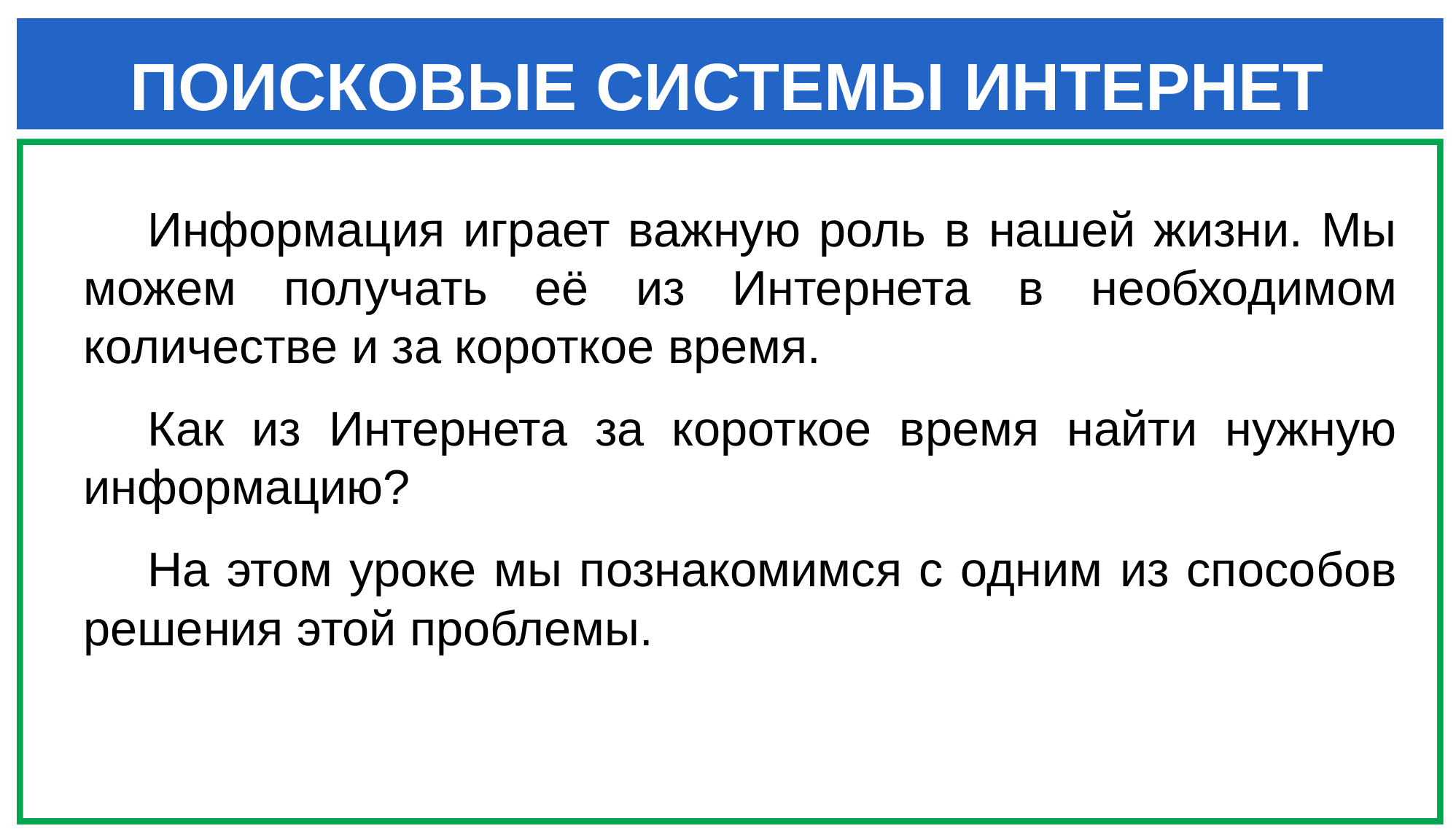

ПОИСКОВЫЕ СИСТЕМЫ ИНТЕРНЕТ
Информация играет важную роль в нашей жизни. Мы можем получать её из Интернета в необходимом количестве и за короткое время.
Как из Интернета за короткое время найти нужную информацию?
На этом уроке мы познакомимся с одним из способов решения этой проблемы.